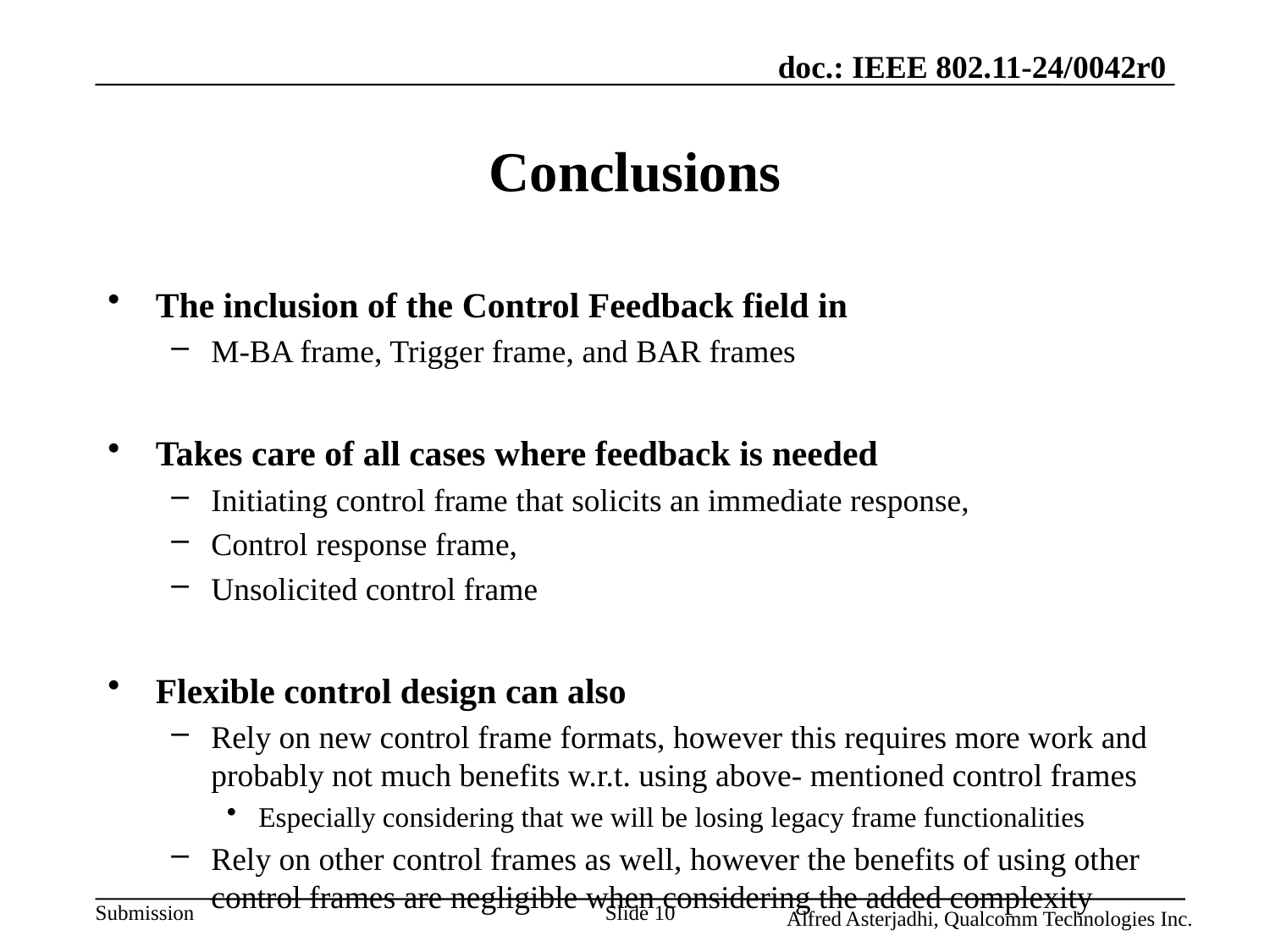

# Conclusions
The inclusion of the Control Feedback field in
M-BA frame, Trigger frame, and BAR frames

Takes care of all cases where feedback is needed
Initiating control frame that solicits an immediate response,
Control response frame,
Unsolicited control frame

Flexible control design can also
Rely on new control frame formats, however this requires more work and probably not much benefits w.r.t. using above- mentioned control frames
Especially considering that we will be losing legacy frame functionalities
Rely on other control frames as well, however the benefits of using other control frames are negligible when considering the added complexity
Slide 10
Alfred Asterjadhi, Qualcomm Technologies Inc.